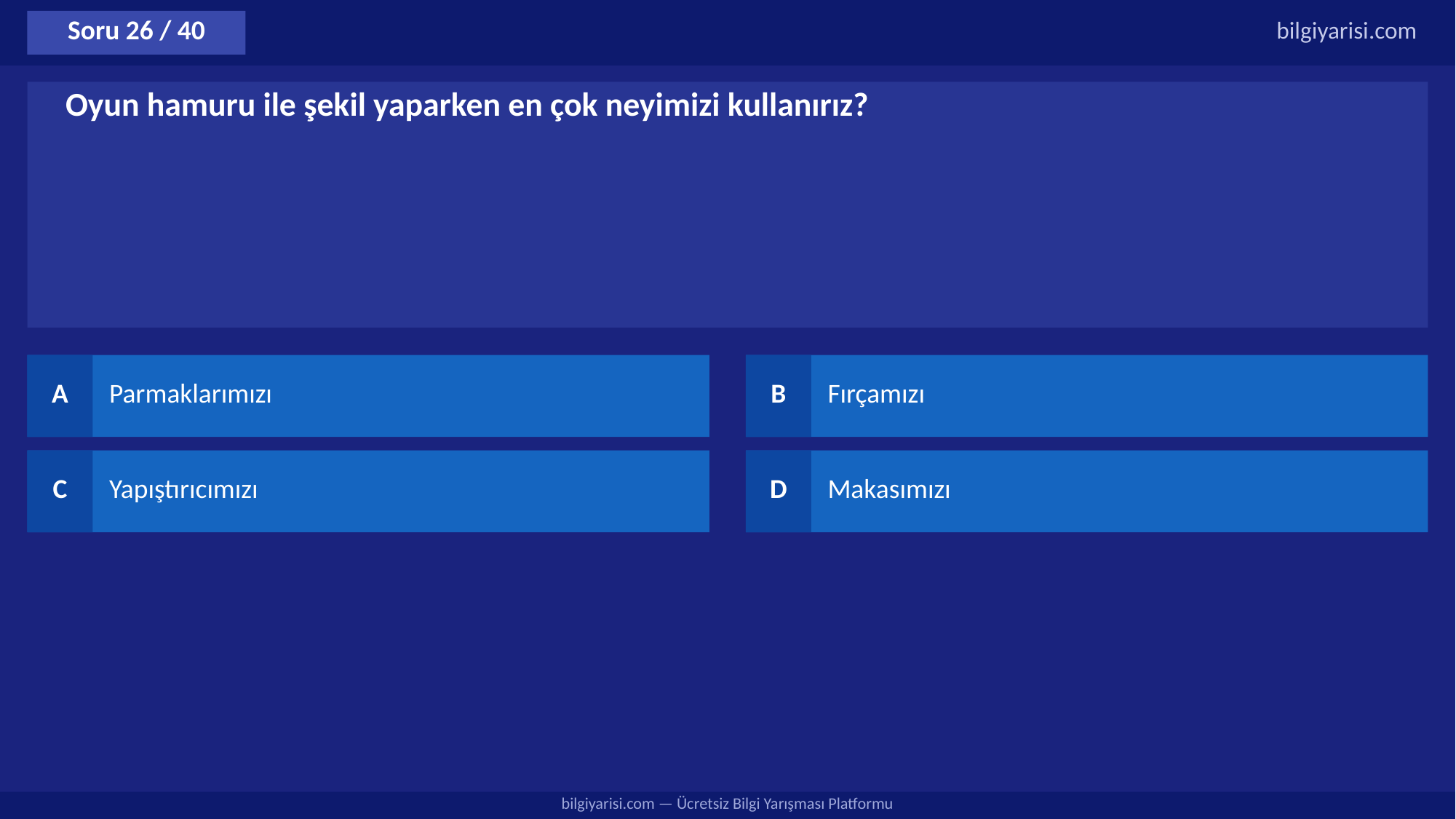

Soru 26 / 40
bilgiyarisi.com

Oyun hamuru ile şekil yaparken en çok neyimizi kullanırız?

A
Parmaklarımızı

B
Fırçamızı

C
Yapıştırıcımızı

D
Makasımızı
bilgiyarisi.com — Ücretsiz Bilgi Yarışması Platformu